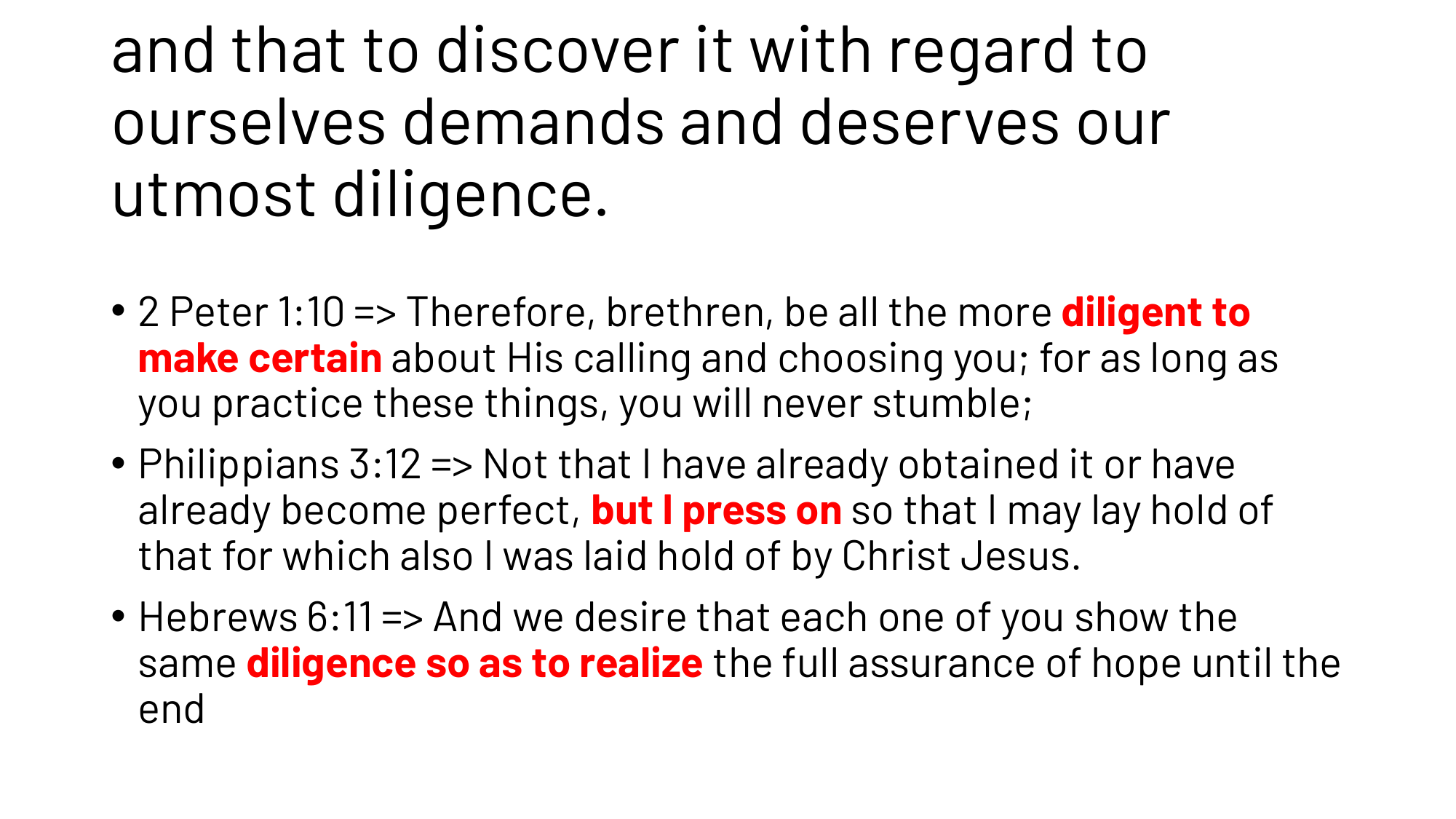

# and that to discover it with regard to ourselves demands and deserves our utmost diligence.

2 Peter 1:10 => Therefore, brethren, be all the more diligent to make certain about His calling and choosing you; for as long as you practice these things, you will never stumble;
Philippians 3:12 => Not that I have already obtained it or have already become perfect, but I press on so that I may lay hold of that for which also I was laid hold of by Christ Jesus.
Hebrews 6:11 => And we desire that each one of you show the same diligence so as to realize the full assurance of hope until the end